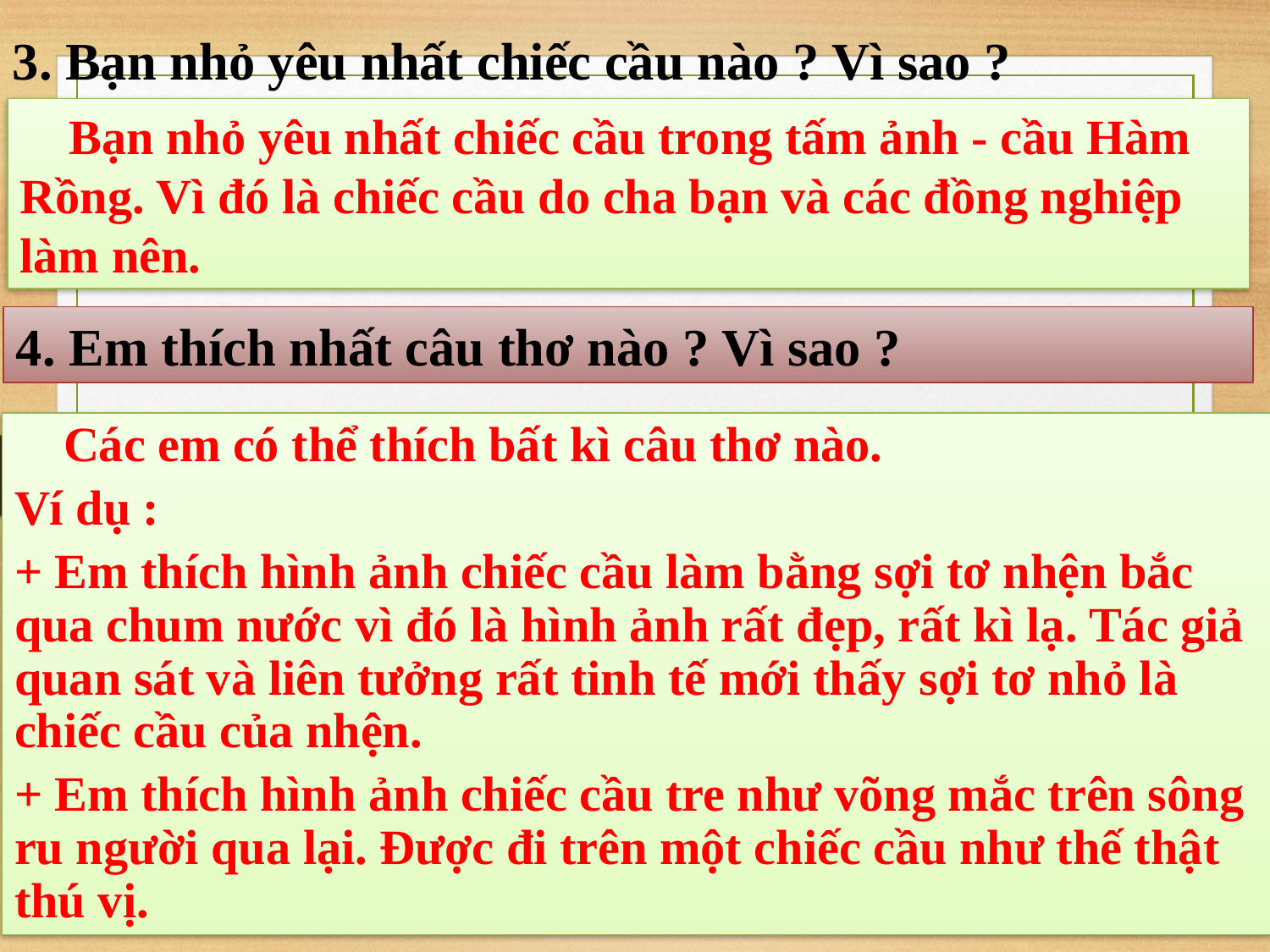

3. Bạn nhỏ yêu nhất chiếc cầu nào ? Vì sao ?
    Bạn nhỏ yêu nhất chiếc cầu trong tấm ảnh - cầu Hàm Rồng. Vì đó là chiếc cầu do cha bạn và các đồng nghiệp làm nên.
4. Em thích nhất câu thơ nào ? Vì sao ?
    Các em có thể thích bất kì câu thơ nào.
Ví dụ :
+ Em thích hình ảnh chiếc cầu làm bằng sợi tơ nhện bắc qua chum nước vì đó là hình ảnh rất đẹp, rất kì lạ. Tác giả quan sát và liên tưởng rất tinh tế mới thấy sợi tơ nhỏ là chiếc cầu của nhện.
+ Em thích hình ảnh chiếc cầu tre như võng mắc trên sông ru người qua lại. Được đi trên một chiếc cầu như thế thật thú vị.